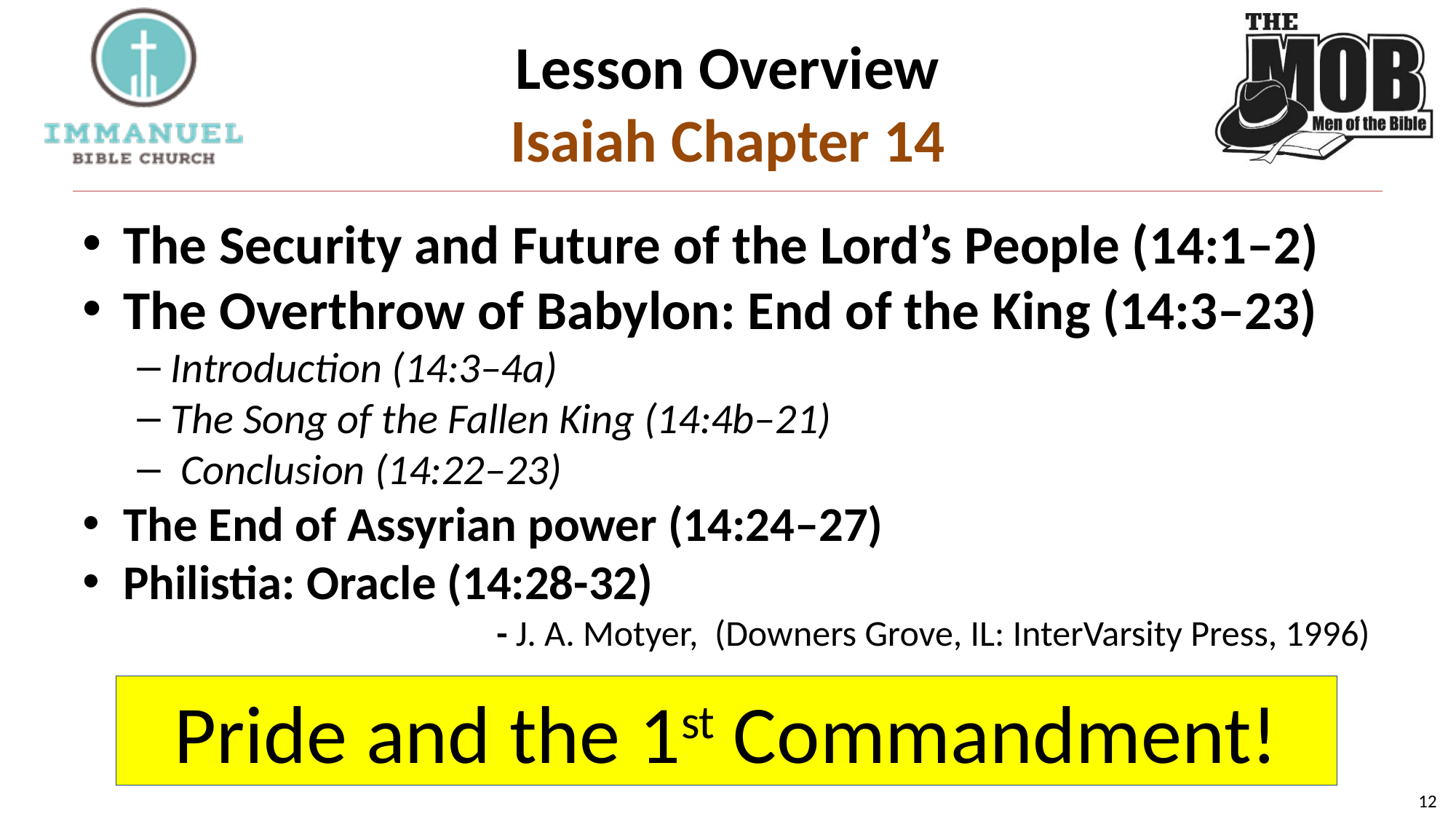

# Lesson Overview Isaiah Chapter 14
The Security and Future of the Lord’s People (14:1–2)
The Overthrow of Babylon: End of the King (14:3–23)
Introduction (14:3–4a)
The Song of the Fallen King (14:4b–21)
 Conclusion (14:22–23)
The End of Assyrian power (14:24–27)
Philistia: Oracle (14:28-32)
- J. A. Motyer,  (Downers Grove, IL: InterVarsity Press, 1996)
Pride and the 1st Commandment!
12